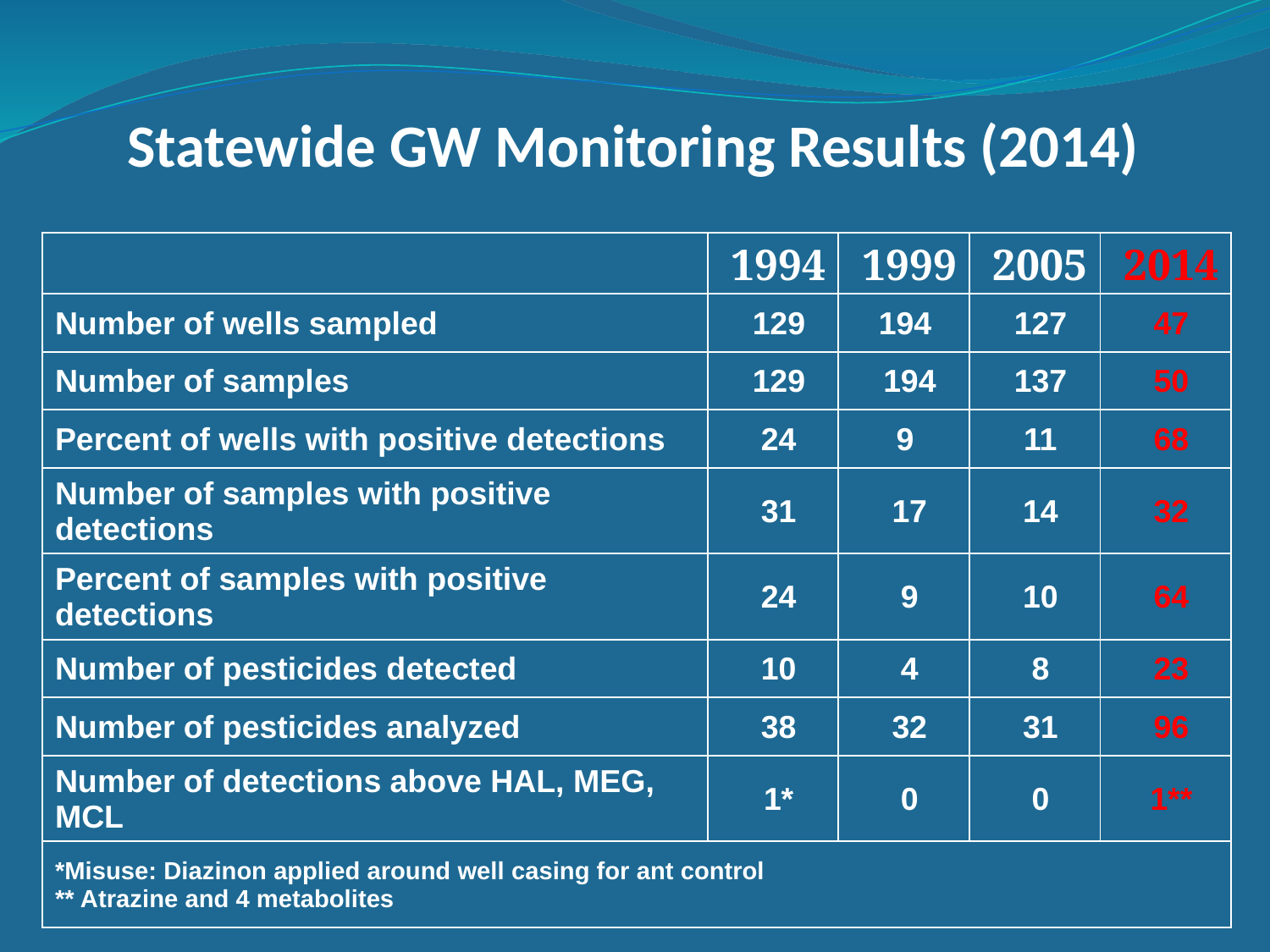

# Statewide GW Monitoring Results (2014)
|  | 1994 | 1999 | 2005 | 2014 |
| --- | --- | --- | --- | --- |
| Number of wells sampled | 129 | 194 | 127 | 47 |
| Number of samples | 129 | 194 | 137 | 50 |
| Percent of wells with positive detections | 24 | 9 | 11 | 68 |
| Number of samples with positive detections | 31 | 17 | 14 | 32 |
| Percent of samples with positive detections | 24 | 9 | 10 | 64 |
| Number of pesticides detected | 10 | 4 | 8 | 23 |
| Number of pesticides analyzed | 38 | 32 | 31 | 96 |
| Number of detections above HAL, MEG, MCL | 1\* | 0 | 0 | 1\*\* |
| \*Misuse: Diazinon applied around well casing for ant control \*\* Atrazine and 4 metabolites |  |  |  |  |